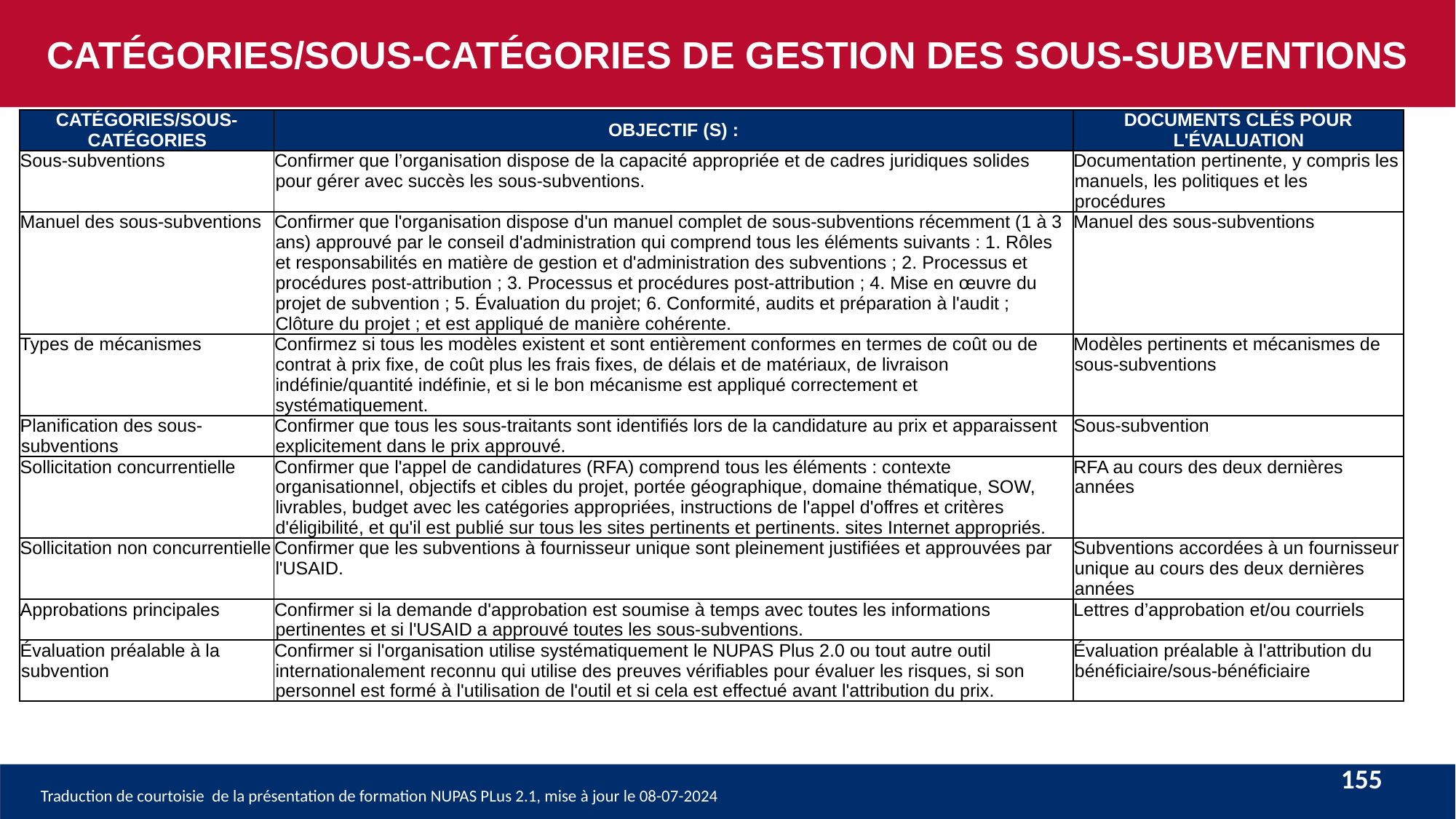

CATÉGORIES/SOUS-CATÉGORIES DE GESTION DES SOUS-SUBVENTIONS
| CATÉGORIES/SOUS-CATÉGORIES | OBJECTIF (S) : | DOCUMENTS CLÉS POUR L'ÉVALUATION |
| --- | --- | --- |
| Sous-subventions | Confirmer que l’organisation dispose de la capacité appropriée et de cadres juridiques solides pour gérer avec succès les sous-subventions. | Documentation pertinente, y compris les manuels, les politiques et les procédures |
| Manuel des sous-subventions | Confirmer que l'organisation dispose d'un manuel complet de sous-subventions récemment (1 à 3 ans) approuvé par le conseil d'administration qui comprend tous les éléments suivants : 1. Rôles et responsabilités en matière de gestion et d'administration des subventions ; 2. Processus et procédures post-attribution ; 3. Processus et procédures post-attribution ; 4. Mise en œuvre du projet de subvention ; 5. Évaluation du projet; 6. Conformité, audits et préparation à l'audit ; Clôture du projet ; et est appliqué de manière cohérente. | Manuel des sous-subventions |
| Types de mécanismes | Confirmez si tous les modèles existent et sont entièrement conformes en termes de coût ou de contrat à prix fixe, de coût plus les frais fixes, de délais et de matériaux, de livraison indéfinie/quantité indéfinie, et si le bon mécanisme est appliqué correctement et systématiquement. | Modèles pertinents et mécanismes de sous-subventions |
| Planification des sous-subventions | Confirmer que tous les sous-traitants sont identifiés lors de la candidature au prix et apparaissent explicitement dans le prix approuvé. | Sous-subvention |
| Sollicitation concurrentielle | Confirmer que l'appel de candidatures (RFA) comprend tous les éléments : contexte organisationnel, objectifs et cibles du projet, portée géographique, domaine thématique, SOW, livrables, budget avec les catégories appropriées, instructions de l'appel d'offres et critères d'éligibilité, et qu'il est publié sur tous les sites pertinents et pertinents. sites Internet appropriés. | RFA au cours des deux dernières années |
| Sollicitation non concurrentielle | Confirmer que les subventions à fournisseur unique sont pleinement justifiées et approuvées par l'USAID. | Subventions accordées à un fournisseur unique au cours des deux dernières années |
| Approbations principales | Confirmer si la demande d'approbation est soumise à temps avec toutes les informations pertinentes et si l'USAID a approuvé toutes les sous-subventions. | Lettres d’approbation et/ou courriels |
| Évaluation préalable à la subvention | Confirmer si l'organisation utilise systématiquement le NUPAS Plus 2.0 ou tout autre outil internationalement reconnu qui utilise des preuves vérifiables pour évaluer les risques, si son personnel est formé à l'utilisation de l'outil et si cela est effectué avant l'attribution du prix. | Évaluation préalable à l'attribution du bénéficiaire/sous-bénéficiaire |
155
Traduction de courtoisie  de la présentation de formation NUPAS PLus 2.1, mise à jour le 08-07-2024